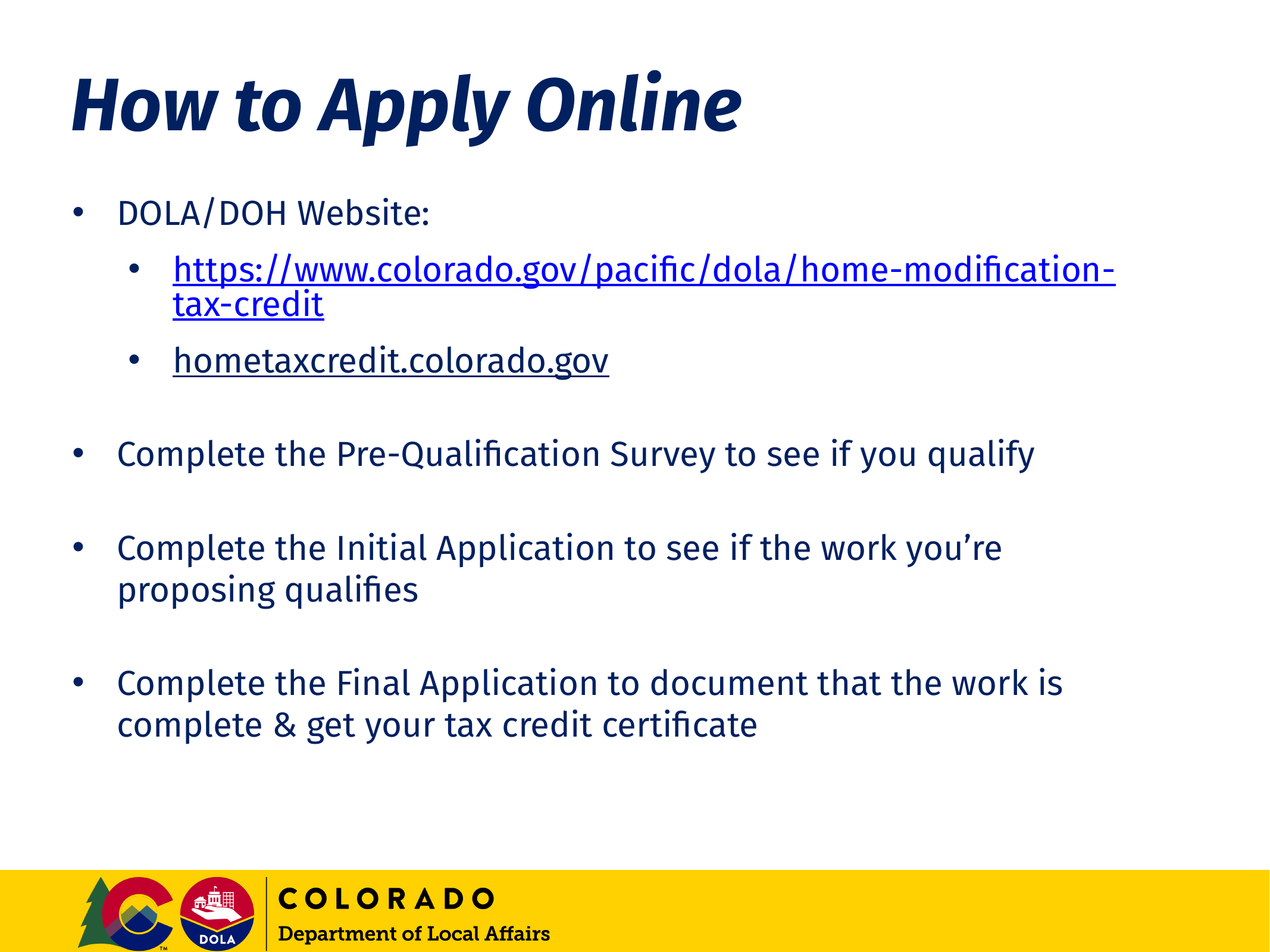

# How to Apply Online
DOLA/DOH Website:
https://www.colorado.gov/pacific/dola/home-modification-tax-credit
hometaxcredit.colorado.gov
Complete the Pre-Qualification Survey to see if you qualify
Complete the Initial Application to see if the work you’re proposing qualifies
Complete the Final Application to document that the work is complete & get your tax credit certificate